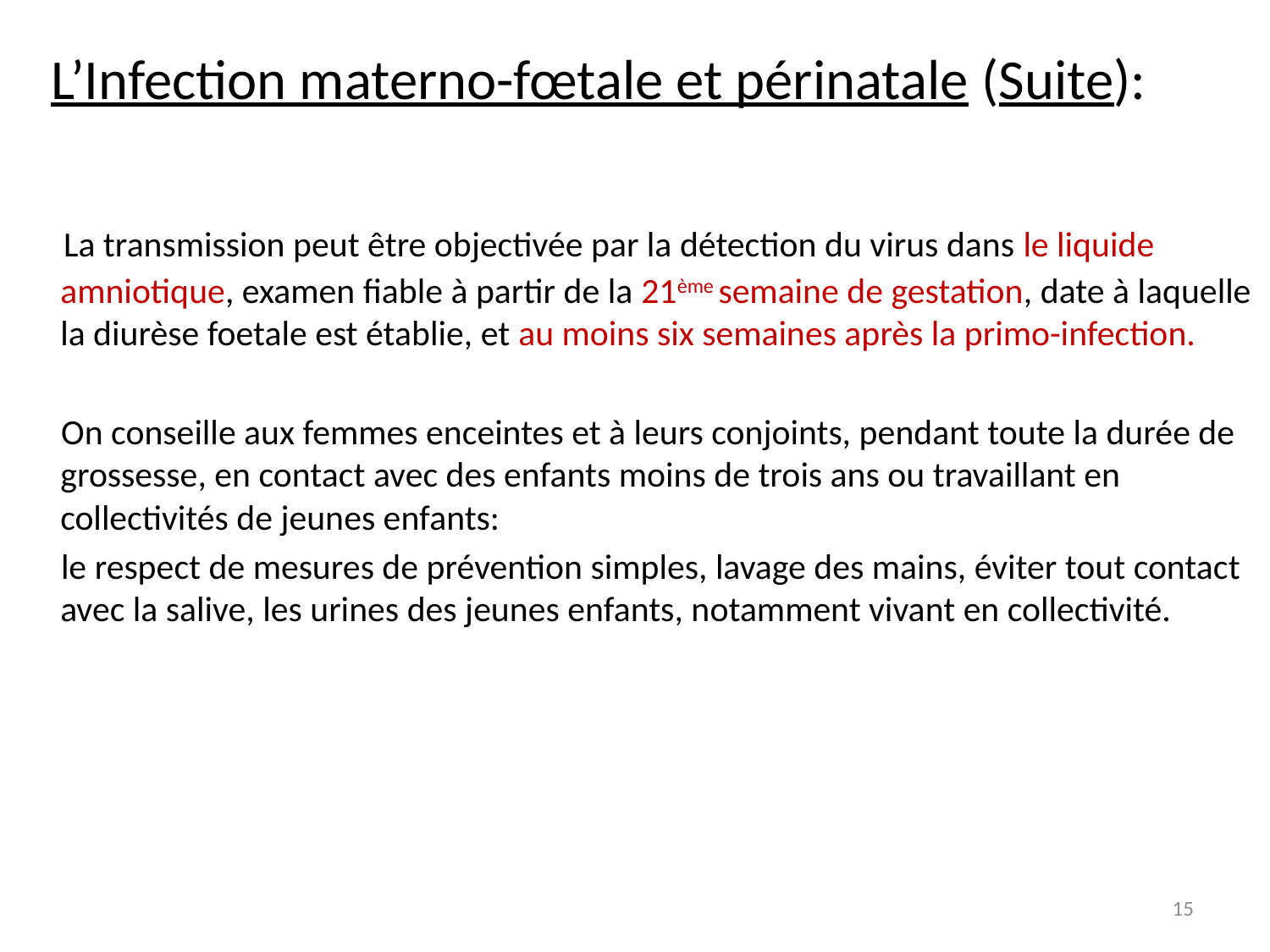

L’Infection materno-fœtale et périnatale (Suite):

    La transmission peut être objectivée par la détection du virus dans le liquide amniotique, examen fiable à partir de la 21ème semaine de gestation, date à laquelle la diurèse foetale est établie, et au moins six semaines après la primo-infection.

      On conseille aux femmes enceintes et à leurs conjoints, pendant toute la durée de grossesse, en contact avec des enfants moins de trois ans ou travaillant en collectivités de jeunes enfants:
      le respect de mesures de prévention simples, lavage des mains, éviter tout contact avec la salive, les urines des jeunes enfants, notamment vivant en collectivité.

15